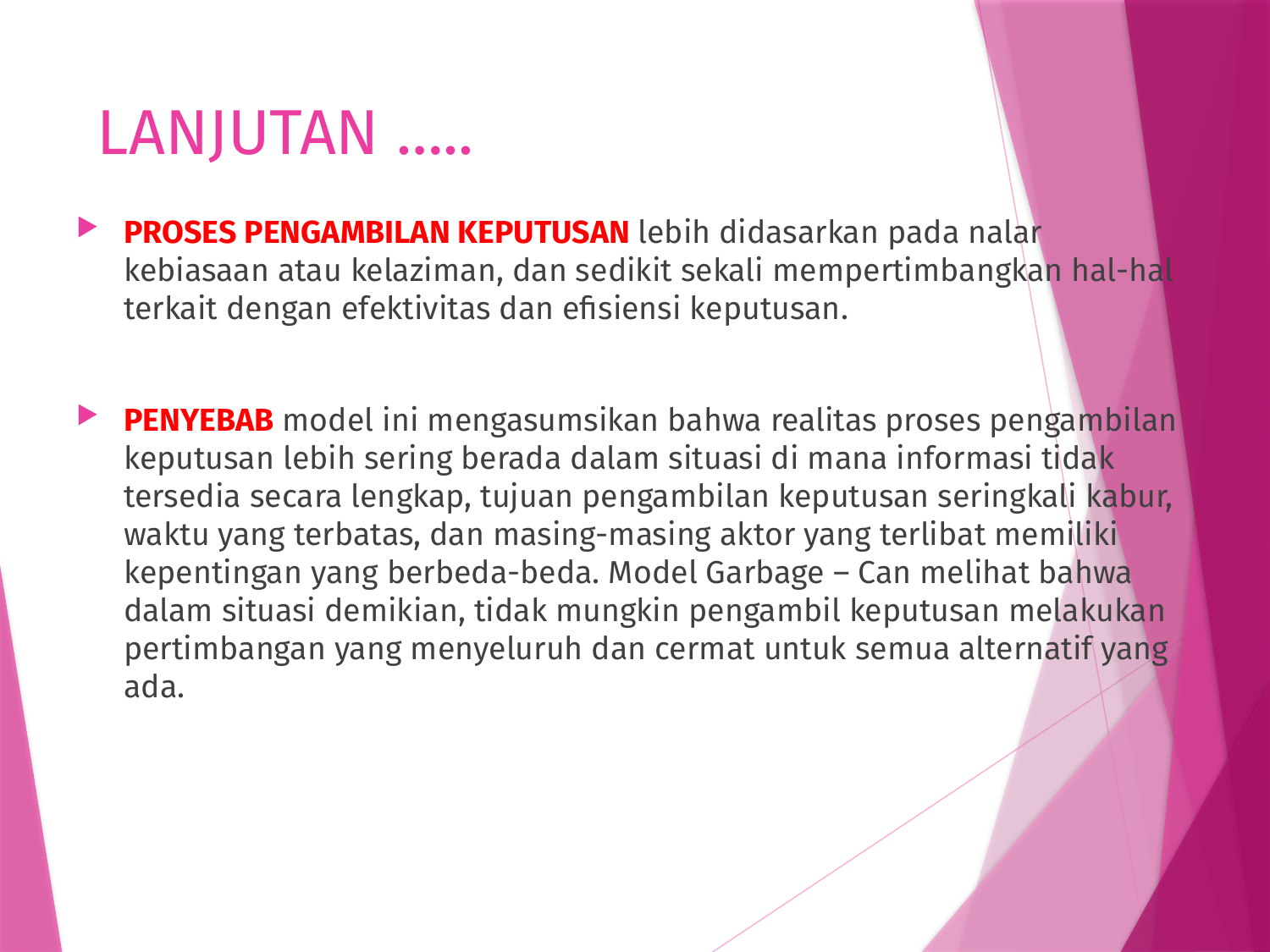

# LANJUTAN …..
PROSES PENGAMBILAN KEPUTUSAN lebih didasarkan pada nalar kebiasaan atau kelaziman, dan sedikit sekali mempertimbangkan hal-hal terkait dengan efektivitas dan efisiensi keputusan.

PENYEBAB model ini mengasumsikan bahwa realitas proses pengambilan keputusan lebih sering berada dalam situasi di mana informasi tidak tersedia secara lengkap, tujuan pengambilan keputusan seringkali kabur, waktu yang terbatas, dan masing-masing aktor yang terlibat memiliki kepentingan yang berbeda-beda. Model Garbage – Can melihat bahwa dalam situasi demikian, tidak mungkin pengambil keputusan melakukan pertimbangan yang menyeluruh dan cermat untuk semua alternatif yang ada.